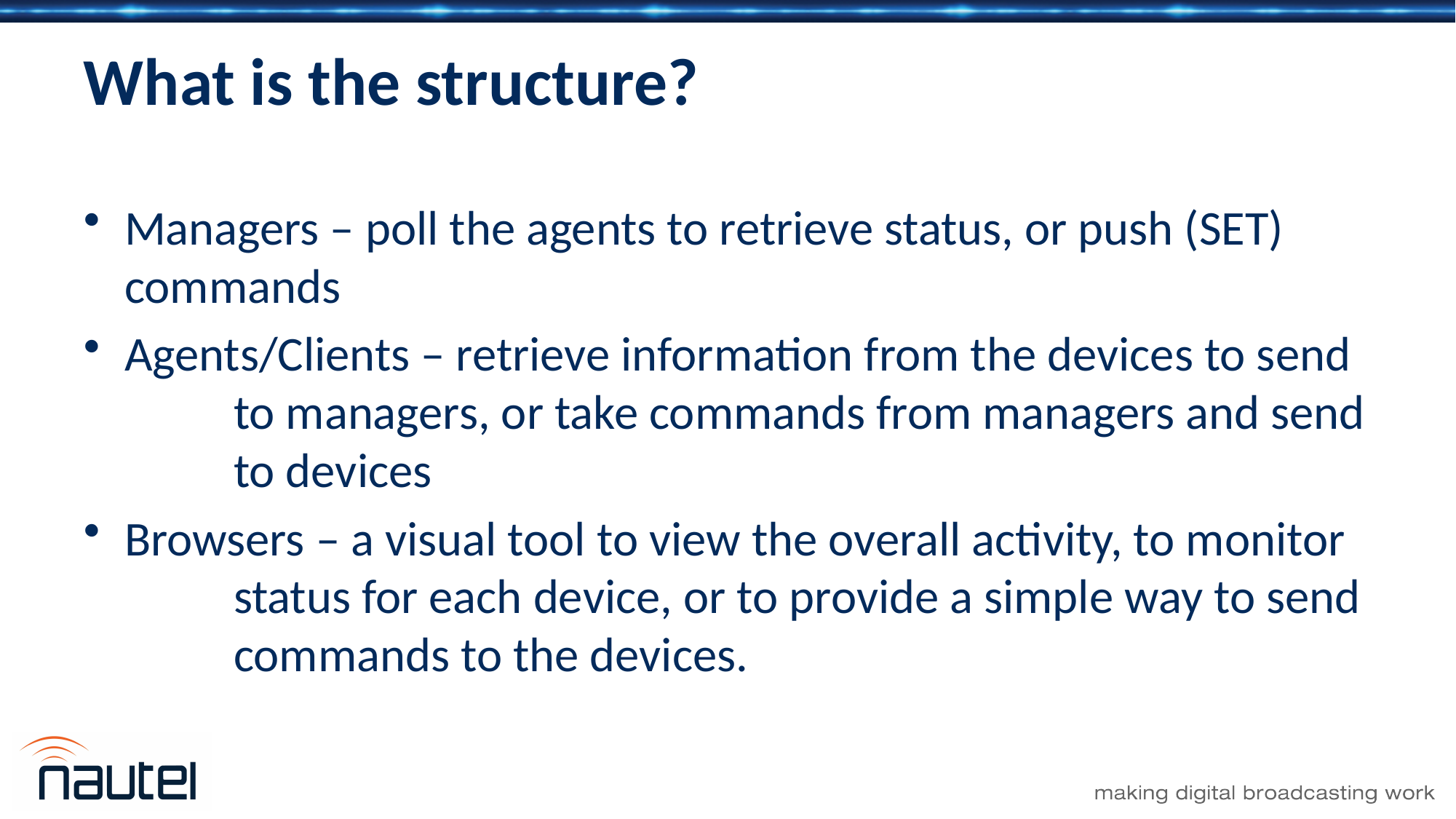

# What is the structure?
Managers – poll the agents to retrieve status, or push (SET) 	commands
Agents/Clients – retrieve information from the devices to send 	to managers, or take commands from managers and send 	to devices
Browsers – a visual tool to view the overall activity, to monitor 	status for each device, or to provide a simple way to send 	commands to the devices.